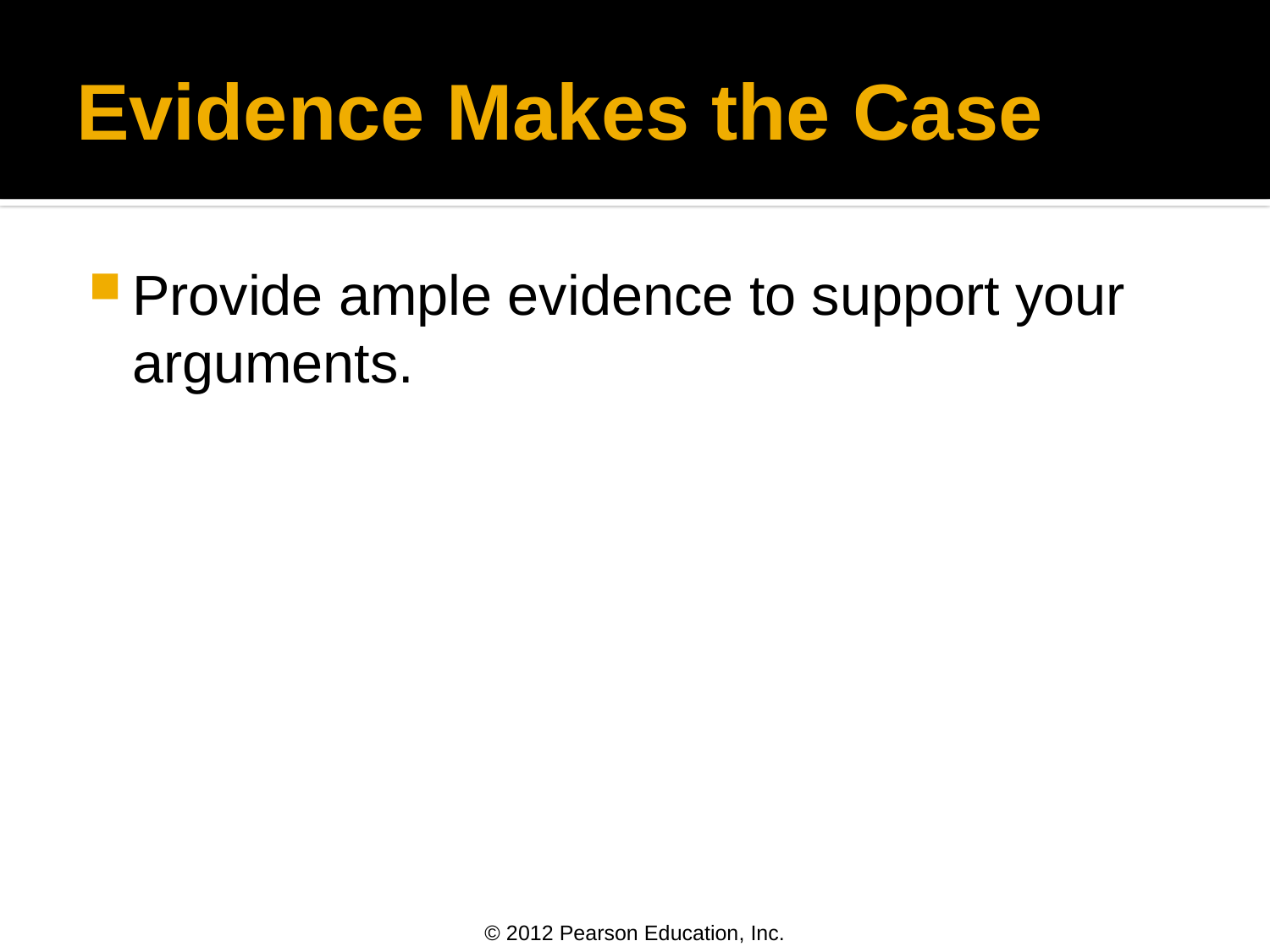

# Evidence Makes the Case
Provide ample evidence to support your arguments.

© 2012 Pearson Education, Inc.